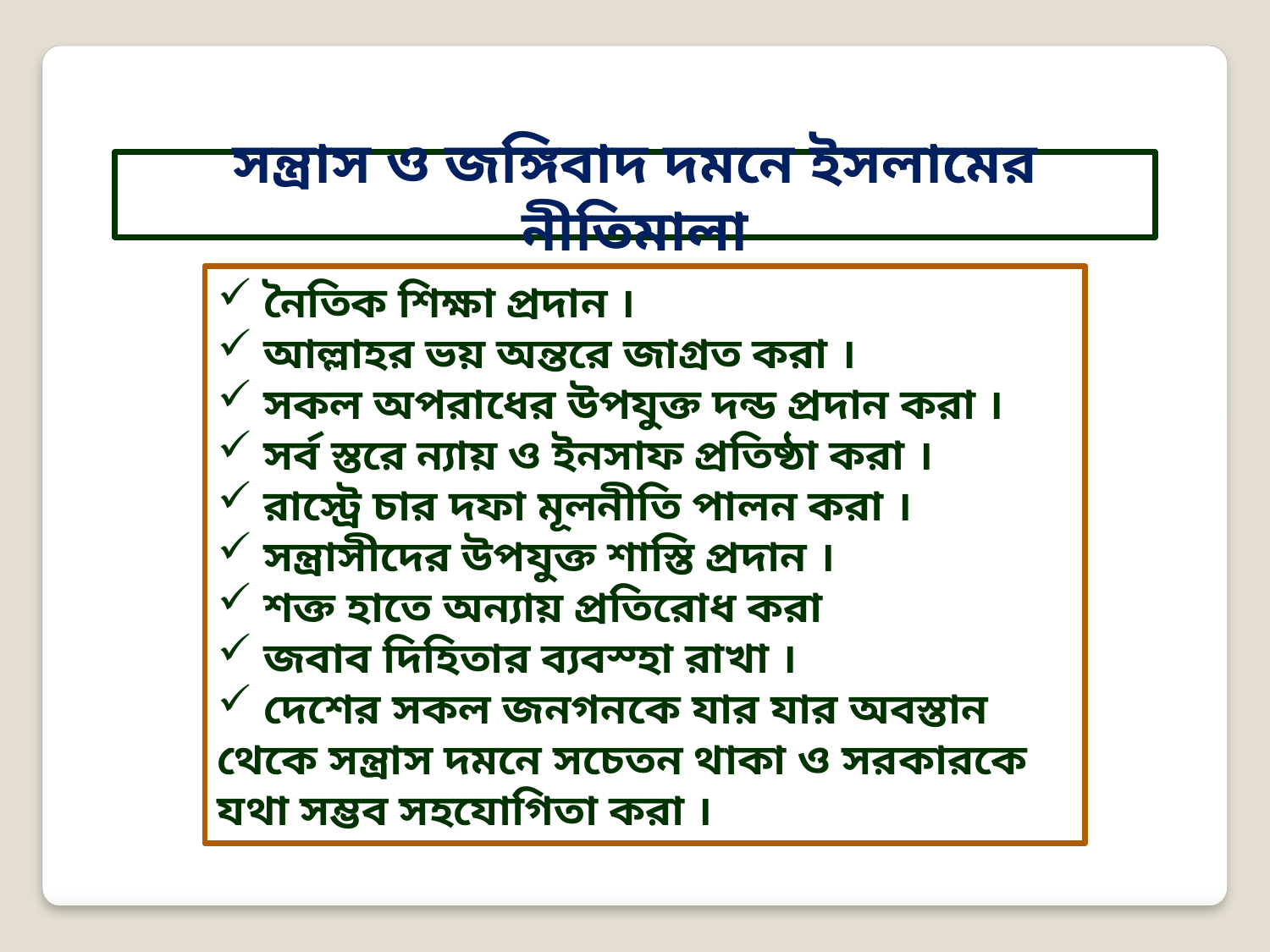

সন্ত্রাস ও জঙ্গিবাদ দমনে ইসলামের নীতিমালা
 নৈতিক শিক্ষা প্রদান ।
 আল্লাহর ভয় অন্তরে জাগ্রত করা ।
 সকল অপরাধের উপযুক্ত দন্ড প্রদান করা ।
 সর্ব স্তরে ন্যায় ও ইনসাফ প্রতিষ্ঠা করা ।
 রাস্ট্রে চার দফা মূলনীতি পালন করা ।
 সন্ত্রাসীদের উপযুক্ত শাস্তি প্রদান ।
 শক্ত হাতে অন্যায় প্রতিরোধ করা
 জবাব দিহিতার ব্যবস্হা রাখা ।
 দেশের সকল জনগনকে যার যার অবস্তান থেকে সন্ত্রাস দমনে সচেতন থাকা ও সরকারকে যথা সম্ভব সহযোগিতা করা ।